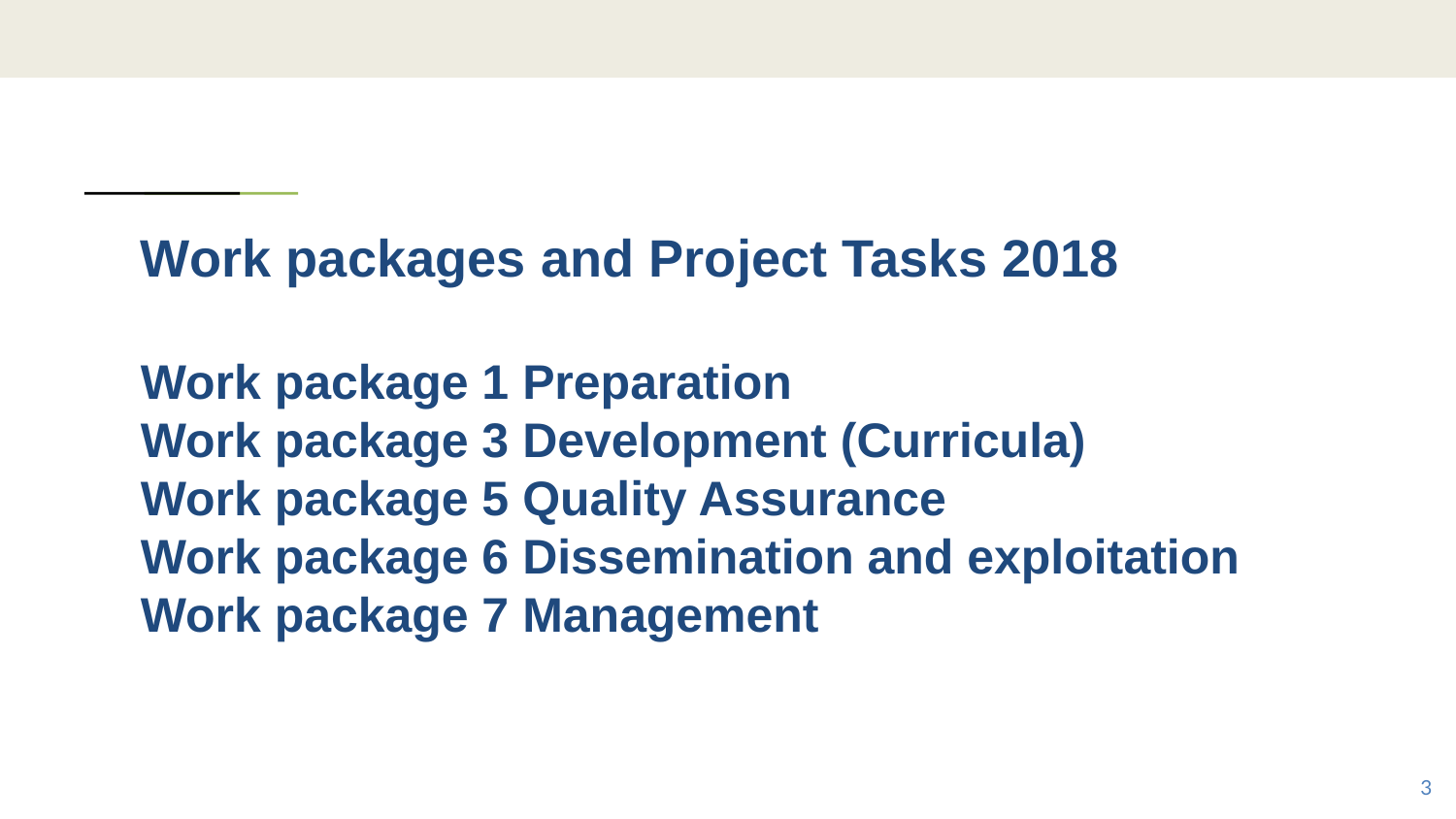

# Work packages and Project Tasks 2018 Work package 1 Preparation Work package 3 Development (Curricula) Work package 5 Quality Assurance Work package 6 Dissemination and exploitation Work package 7 Management

3